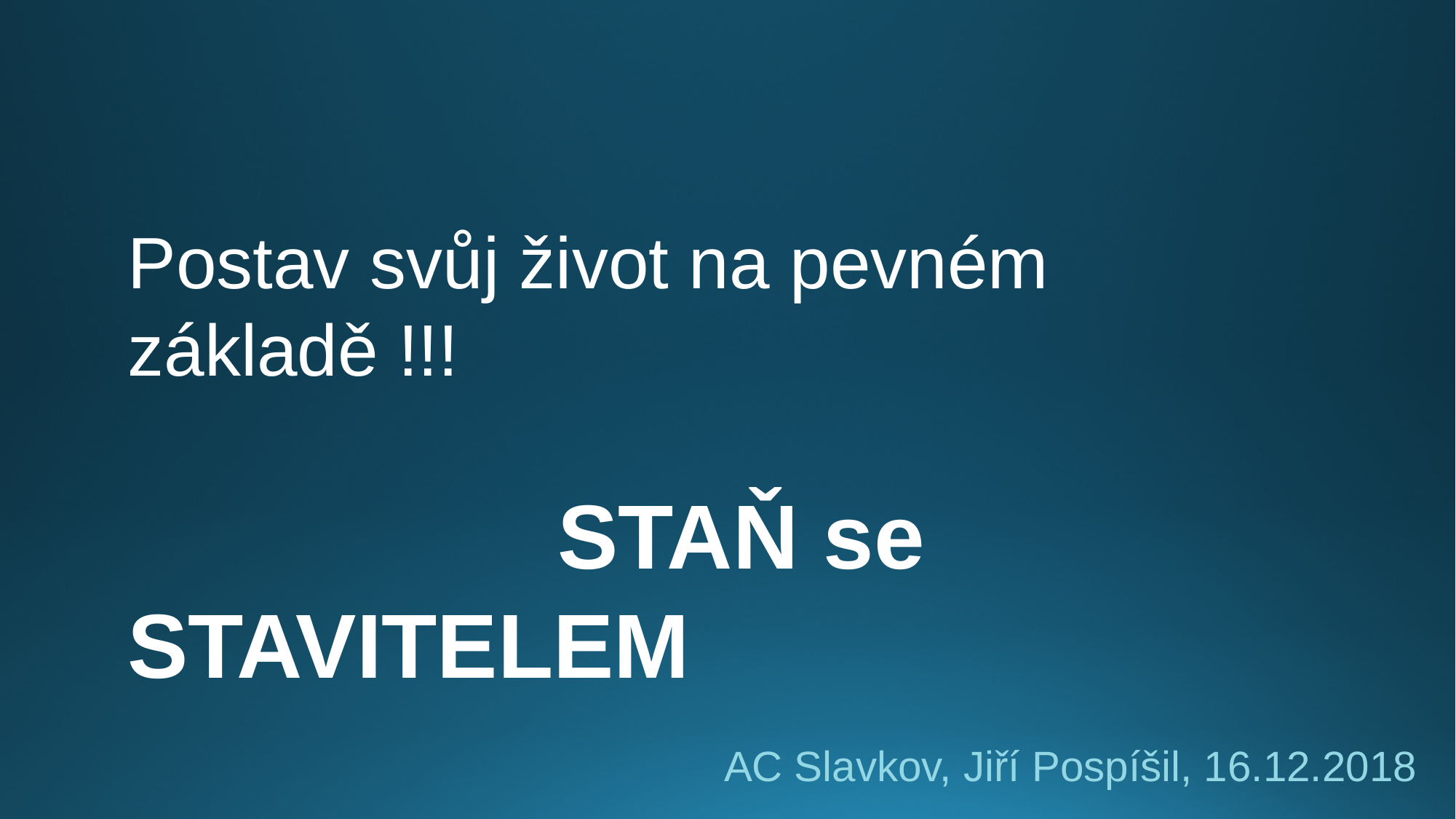

Postav svůj život na pevném základě !!!

                 STAŇ se STAVITELEM
AC Slavkov, Jiří Pospíšil, 16.12.2018